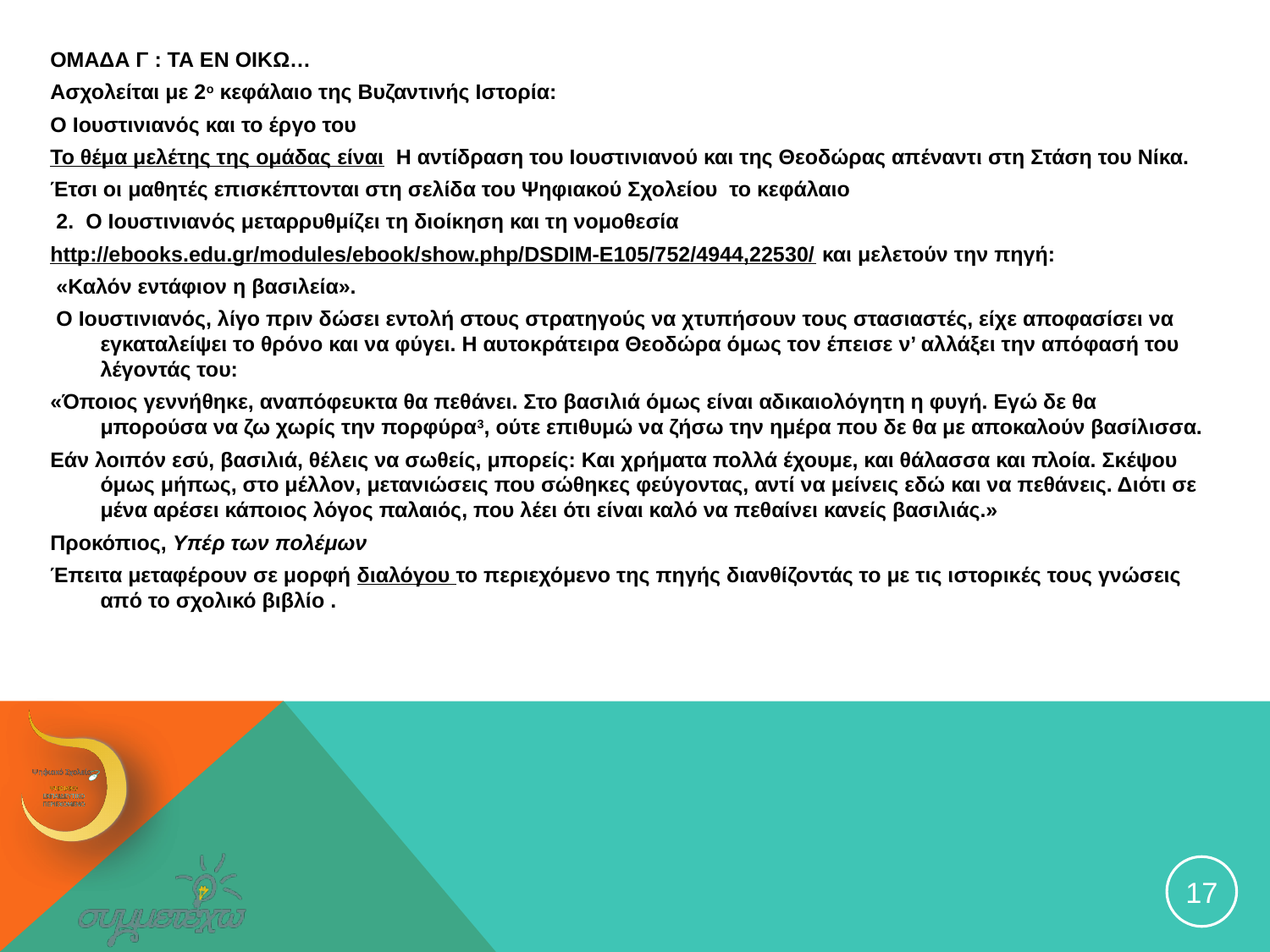

ΟΜΑΔΑ Γ : ΤΑ ΕΝ ΟΙΚΩ…
Ασχολείται με 2ο κεφάλαιο της Βυζαντινής Ιστορία:
Ο Ιουστινιανός και το έργο του
Το θέμα μελέτης της ομάδας είναι  Η αντίδραση του Ιουστινιανού και της Θεοδώρας απέναντι στη Στάση του Νίκα.
Έτσι οι μαθητές επισκέπτονται στη σελίδα του Ψηφιακού Σχολείου  το κεφάλαιο
 2.  Ο Ιουστινιανός μεταρρυθμίζει τη διοίκηση και τη νομοθεσία
http://ebooks.edu.gr/modules/ebook/show.php/DSDIM-E105/752/4944,22530/ και μελετούν την πηγή:
 «Καλόν εντάφιον η βασιλεία».
 Ο Ιουστινιανός, λίγο πριν δώσει εντολή στους στρατηγούς να χτυπήσουν τους στασιαστές, είχε αποφασίσει να εγκαταλείψει το θρόνο και να φύγει. Η αυτοκράτειρα Θεοδώρα όμως τον έπεισε ν’ αλλάξει την απόφασή του λέγοντάς του:
«Όποιος γεννήθηκε, αναπόφευκτα θα πεθάνει. Στο βασιλιά όμως είναι αδικαιολόγητη η φυγή. Εγώ δε θα μπορούσα να ζω χωρίς την πορφύρα3, ούτε επιθυμώ να ζήσω την ημέρα που δε θα με αποκαλούν βασίλισσα.
Εάν λοιπόν εσύ, βασιλιά, θέλεις να σωθείς, μπορείς: Και χρήματα πολλά έχουμε, και θάλασσα και πλοία. Σκέψου όμως μήπως, στο μέλλον, μετανιώσεις που σώθηκες φεύγοντας, αντί να μείνεις εδώ και να πεθάνεις. Διότι σε μένα αρέσει κάποιος λόγος παλαιός, που λέει ότι είναι καλό να πεθαίνει κανείς βασιλιάς.»
Προκόπιος, Yπέρ των πολέμων
Έπειτα μεταφέρουν σε μορφή διαλόγου το περιεχόμενο της πηγής διανθίζοντάς το με τις ιστορικές τους γνώσεις από το σχολικό βιβλίο .

17